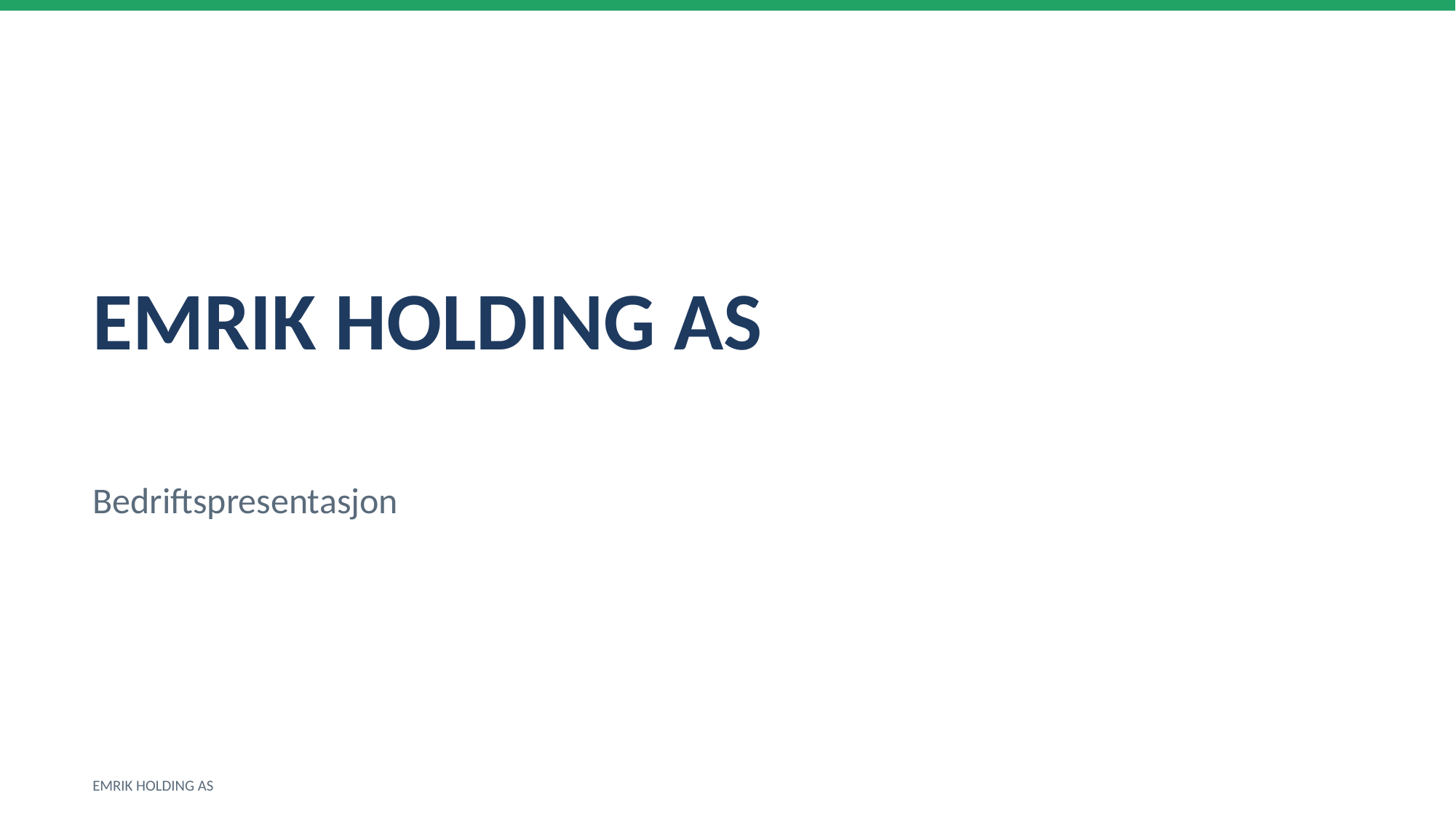

EMRIK HOLDING AS
Bedriftspresentasjon
EMRIK HOLDING AS